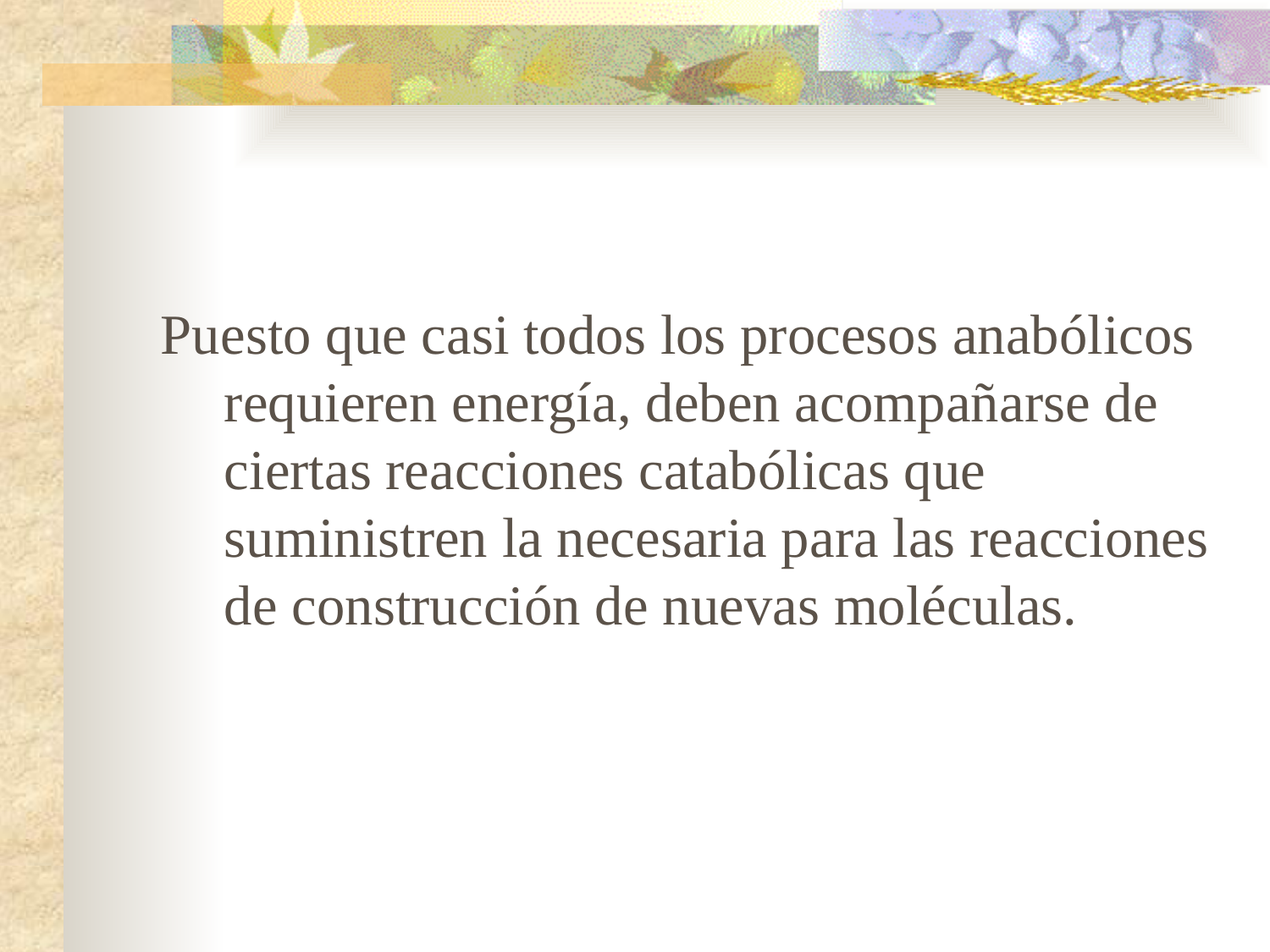

Puesto que casi todos los procesos anabólicos requieren energía, deben acompañarse de ciertas reacciones catabólicas que suministren la necesaria para las reacciones de construcción de nuevas moléculas.